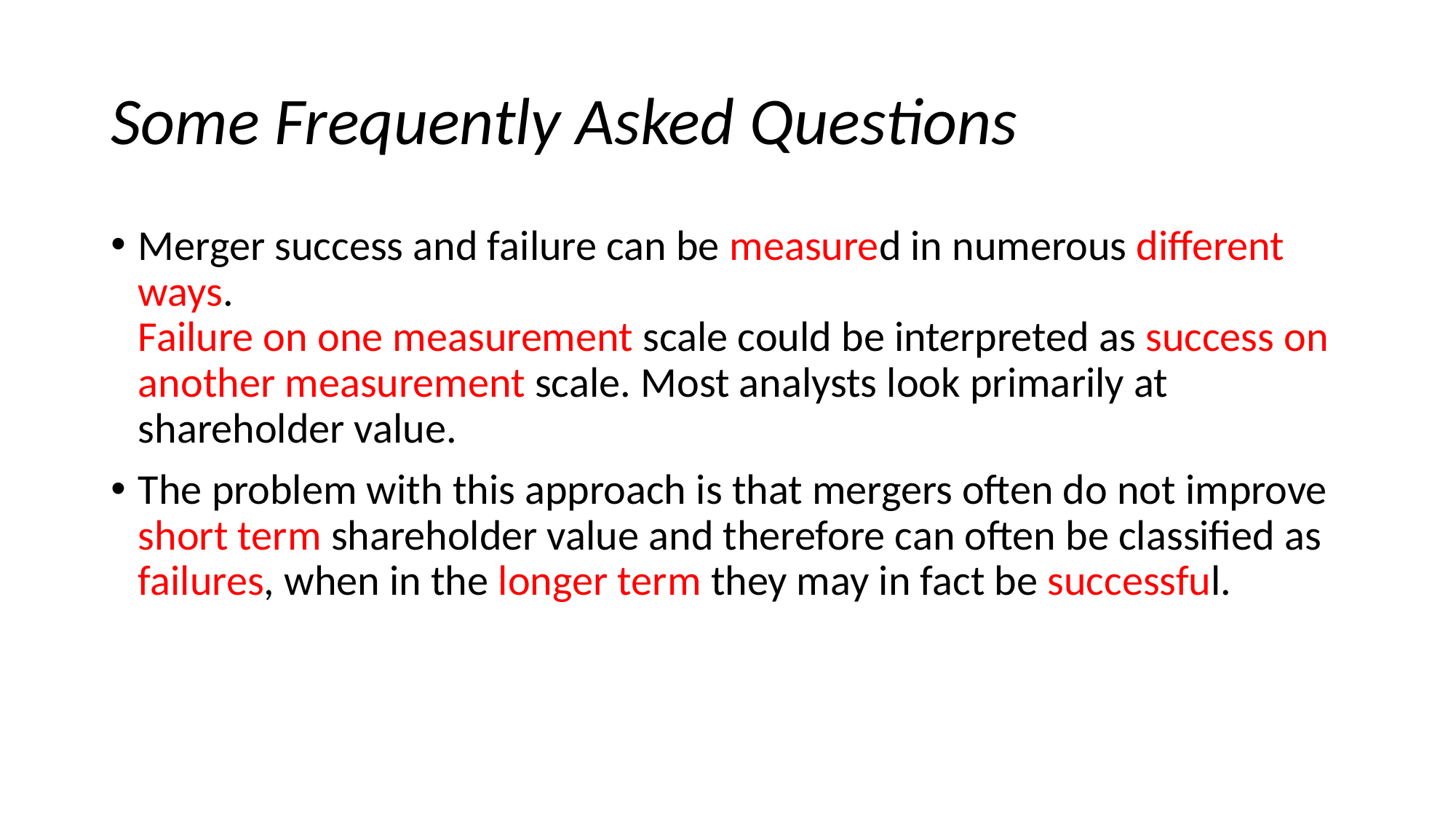

# Some Frequently Asked Questions
Merger success and failure can be measured in numerous different ways.
Failure on one measurement scale could be interpreted as success on another measurement scale. Most analysts look primarily at shareholder value.
The problem with this approach is that mergers often do not improve short term shareholder value and therefore can often be classified as failures, when in the longer term they may in fact be successful.